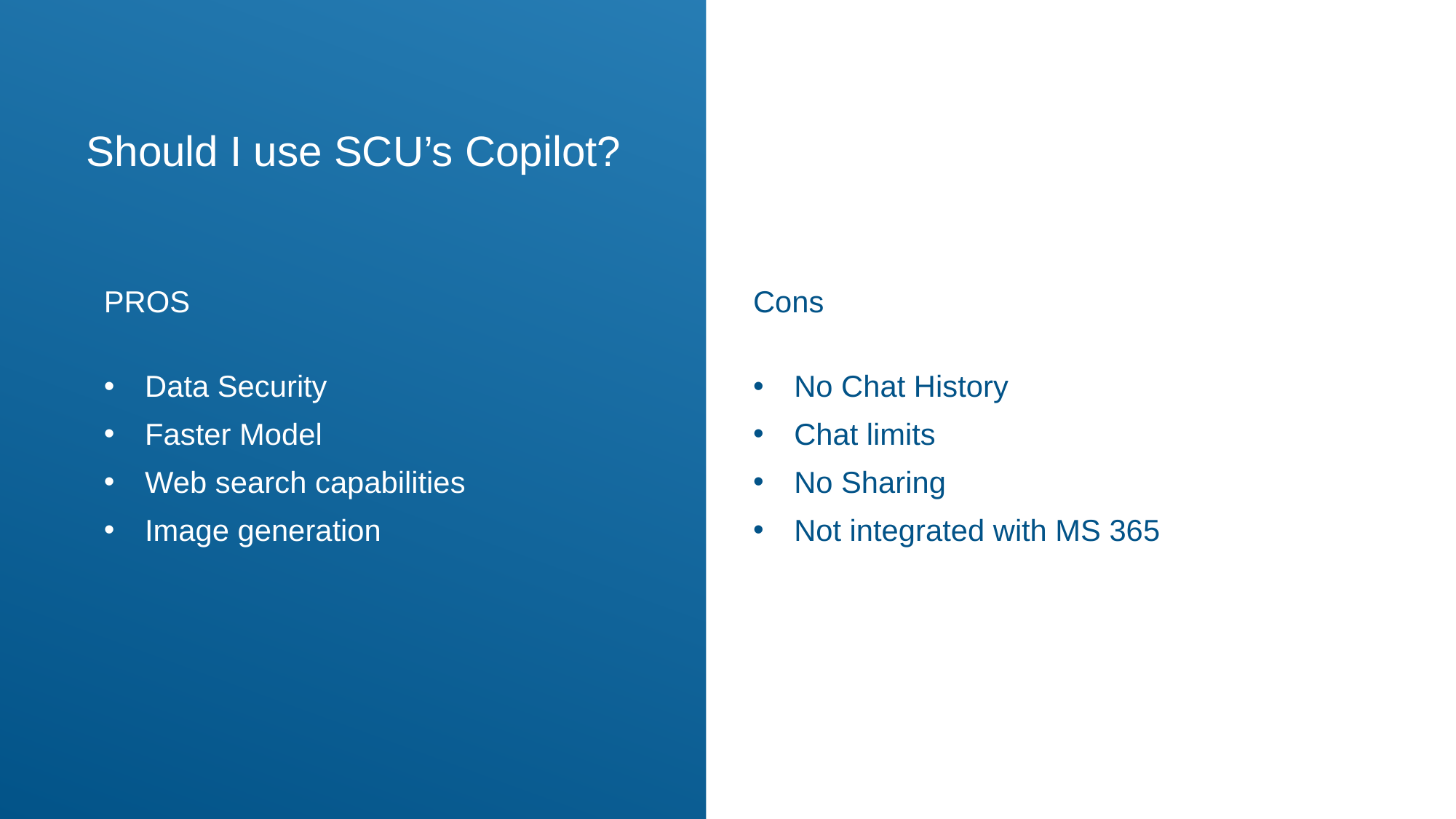

# Should I use SCU’s Copilot?
PROS

Cons
No Chat History
Chat limits
No Sharing
Not integrated with MS 365

Data Security
Faster Model
Web search capabilities
Image generation